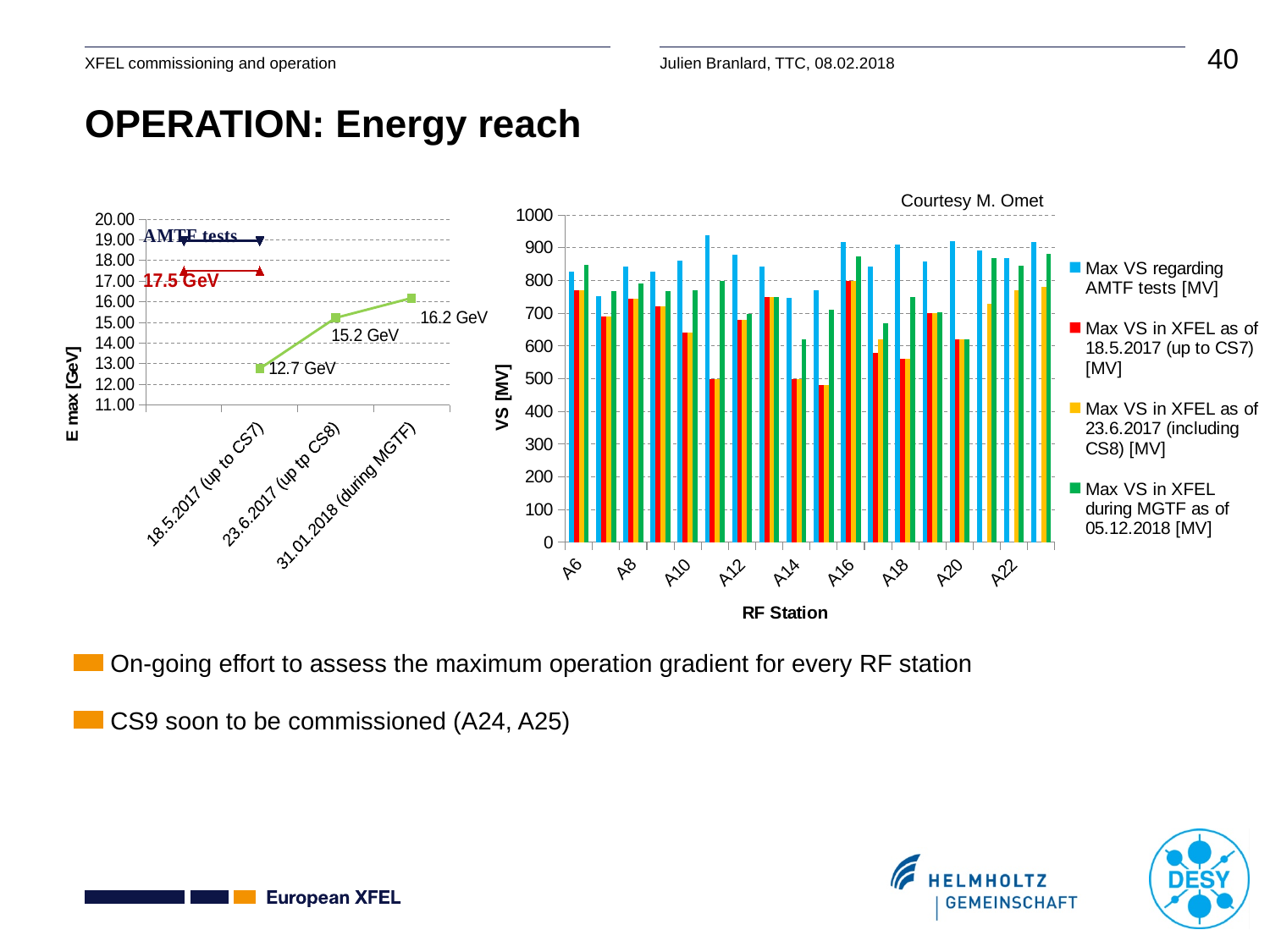

# OPERATION: Energy reach

### Chart

| Category | Max VS regarding AMTF tests [MV] | Max VS in XFEL as of 18.5.2017 (up to CS7) [MV] | Max VS in XFEL as of 23.6.2017 (including CS8) [MV] | Max VS in XFEL during MGTF as of 05.12.2018 [MV] |
|---|---|---|---|---|
|  | 827.0 | 770.0 | 770.0 | 847.0000000000001 |
|  | 753.0 | 690.0 | 690.0 | 767.97 |
|  | 843.0 | 744.0 | 744.0 | 790.872 |
|  | 827.0 | 720.0 | 720.0 | 768.96 |
|  | 860.0 | 640.0 | 640.0 | 770.0 |
|  | 939.0 | 500.0 | 500.0 | 800.0 |
|  | 880.0 | 680.0 | 680.0 | 697.6800000000001 |
|  | 843.0 | 750.0 | 750.0 | 750.0 |
|  | 748.0 | 500.0 | 500.0 | 620.0 |
|  | 770.0 | 480.0 | 480.0 | 710.0 |
|  | 919.0 | 800.0 | 800.0 | 873.6 |
|  | 842.0 | 580.0 | 620.0 | 668.98 |
|  | 911.0 | 560.0 | 560.0 | 750.0 |
|  | 858.0 | 700.0 | 700.0 | 703.0 |
|  | 920.0 | 620.0 | 620.0 | 620.0 |
|  | 893.0 | None | 730.0 | 870.0 |
|  | 870.0 | None | 770.0 | 845.0 |
|  | 919.0 | None | 780.0 | 882.18 |
Courtesy M. Omet

[unsupported chart]

On-going effort to assess the maximum operation gradient for every RF station
CS9 soon to be commissioned (A24, A25)